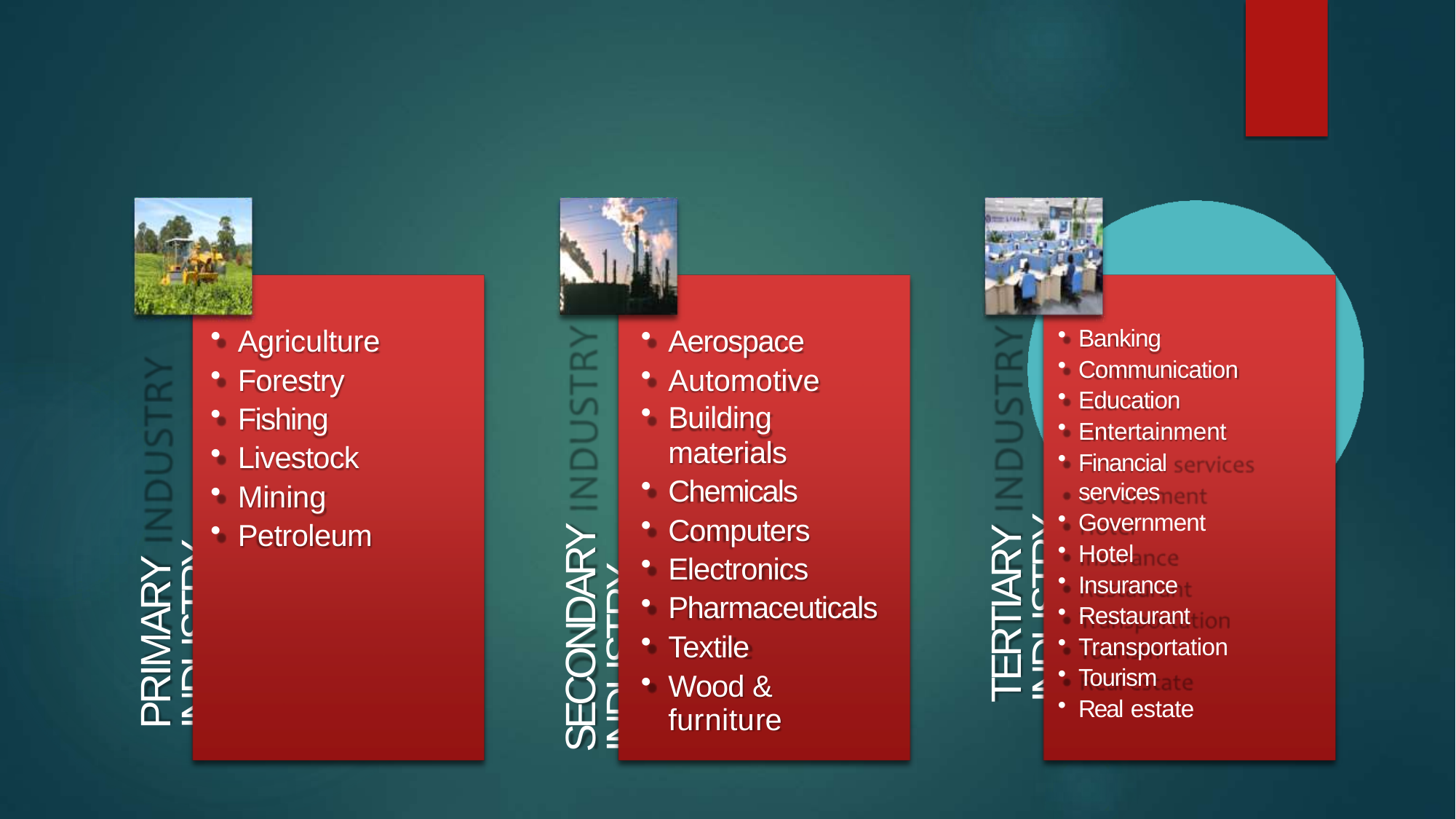

Agriculture
Forestry
Fishing
Livestock
Mining
Petroleum
Aerospace
Automotive
Building
materials
Chemicals
Computers
Electronics
Pharmaceuticals
Textile
Wood &  furniture
Banking
Communication
Education
Entertainment
Financial services
Government
Hotel
Insurance
Restaurant
Transportation
Tourism
Real estate
SECONDARY INDUSTRY
TERTIARY INDUSTRY

PRIMARY INDUSTRY